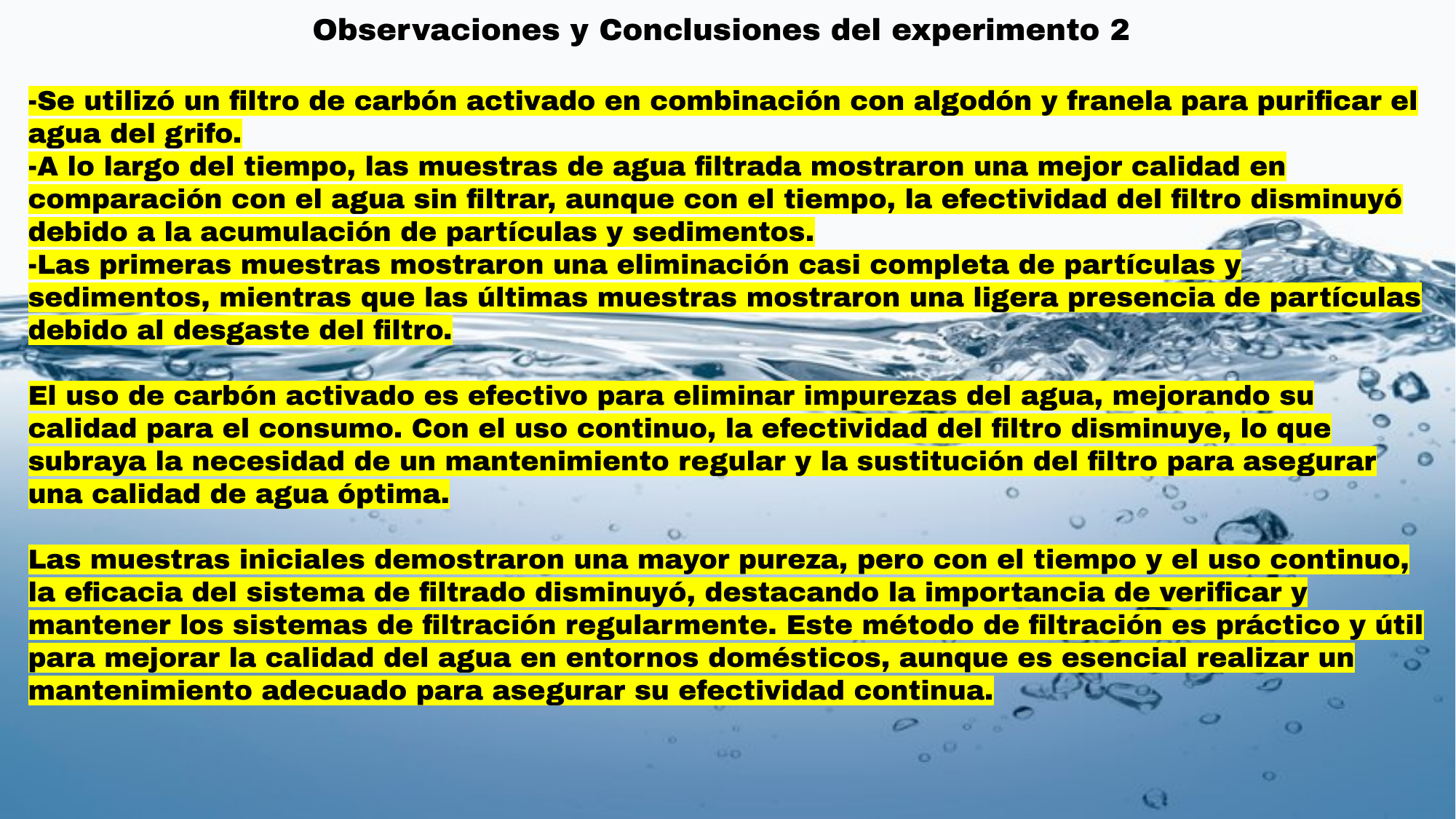

# Observaciones y Conclusiones del experimento 2
-Se utilizó un filtro de carbón activado en combinación con algodón y franela para purificar el agua del grifo.
-A lo largo del tiempo, las muestras de agua filtrada mostraron una mejor calidad en comparación con el agua sin filtrar, aunque con el tiempo, la efectividad del filtro disminuyó debido a la acumulación de partículas y sedimentos.
-Las primeras muestras mostraron una eliminación casi completa de partículas y sedimentos, mientras que las últimas muestras mostraron una ligera presencia de partículas debido al desgaste del filtro.

El uso de carbón activado es efectivo para eliminar impurezas del agua, mejorando su calidad para el consumo. Con el uso continuo, la efectividad del filtro disminuye, lo que subraya la necesidad de un mantenimiento regular y la sustitución del filtro para asegurar una calidad de agua óptima.

Las muestras iniciales demostraron una mayor pureza, pero con el tiempo y el uso continuo, la eficacia del sistema de filtrado disminuyó, destacando la importancia de verificar y mantener los sistemas de filtración regularmente. Este método de filtración es práctico y útil para mejorar la calidad del agua en entornos domésticos, aunque es esencial realizar un mantenimiento adecuado para asegurar su efectividad continua.